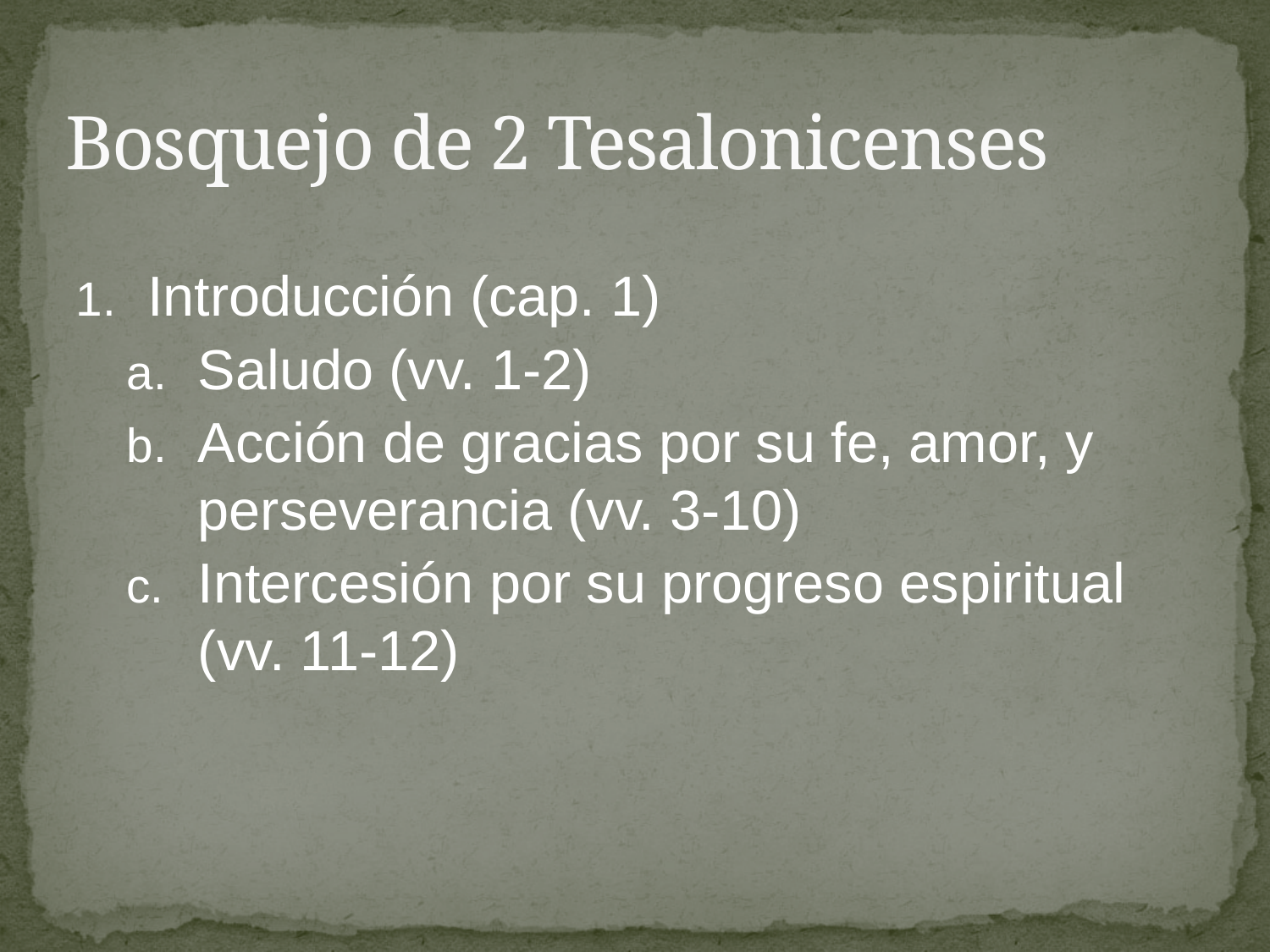

# Bosquejo de 2 Tesalonicenses
Introducción (cap. 1)
Saludo (vv. 1-2)
Acción de gracias por su fe, amor, y perseverancia (vv. 3-10)
Intercesión por su progreso espiritual (vv. 11-12)